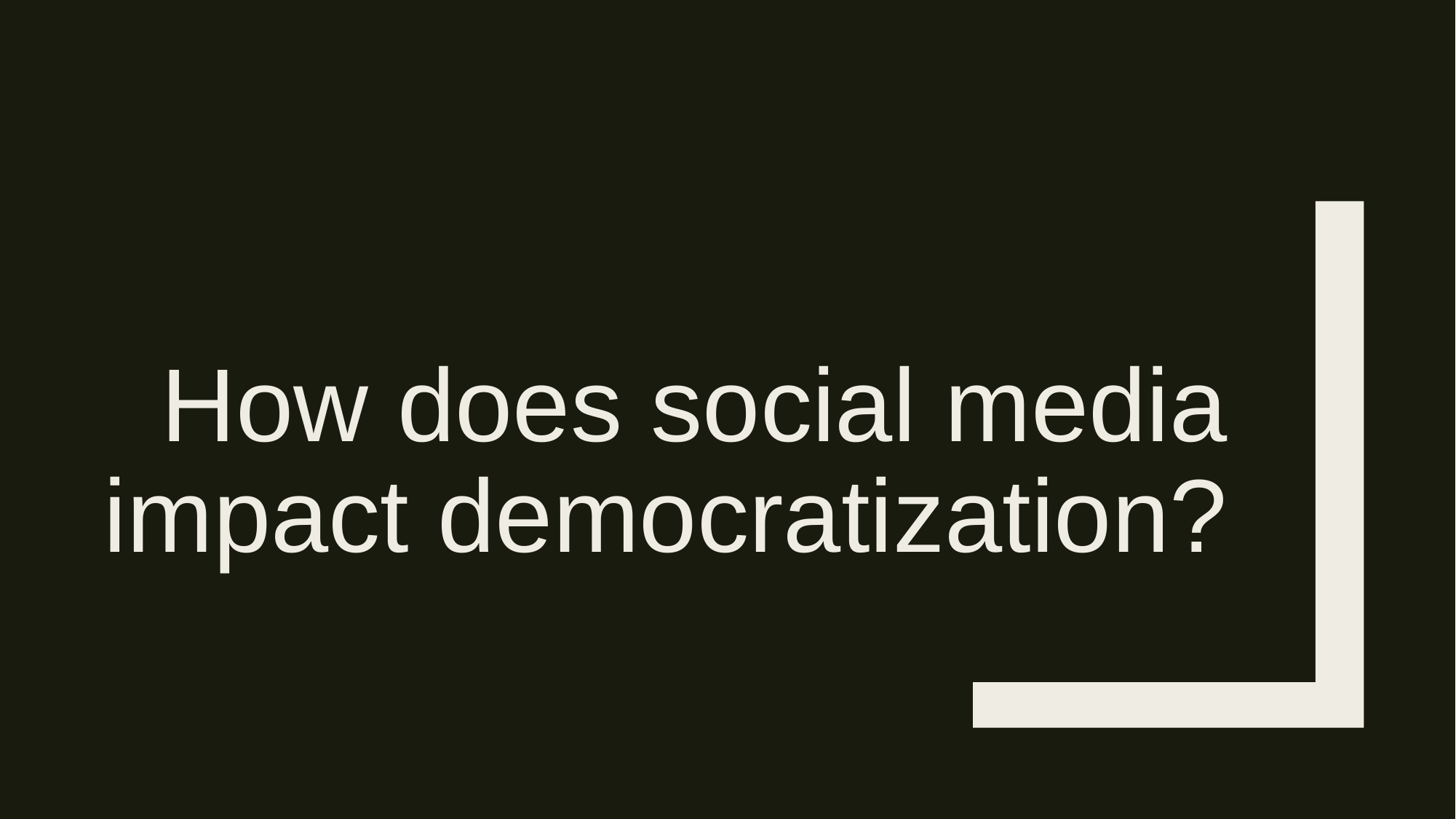

# How does social media impact democratization?